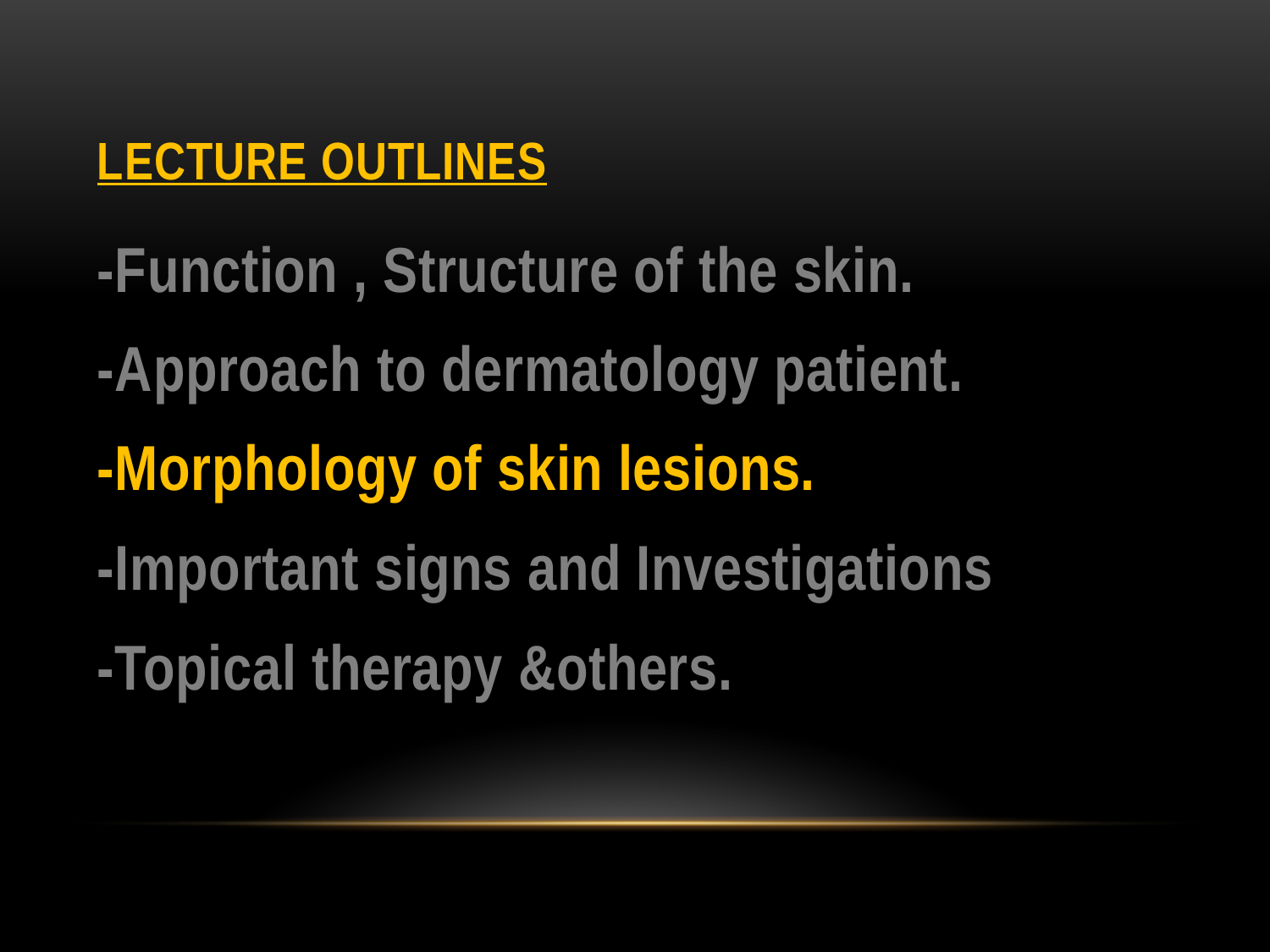

# Lecture outlines
-Function , Structure of the skin.
-Approach to dermatology patient.
-Morphology of skin lesions.
-Important signs and Investigations
-Topical therapy &others.